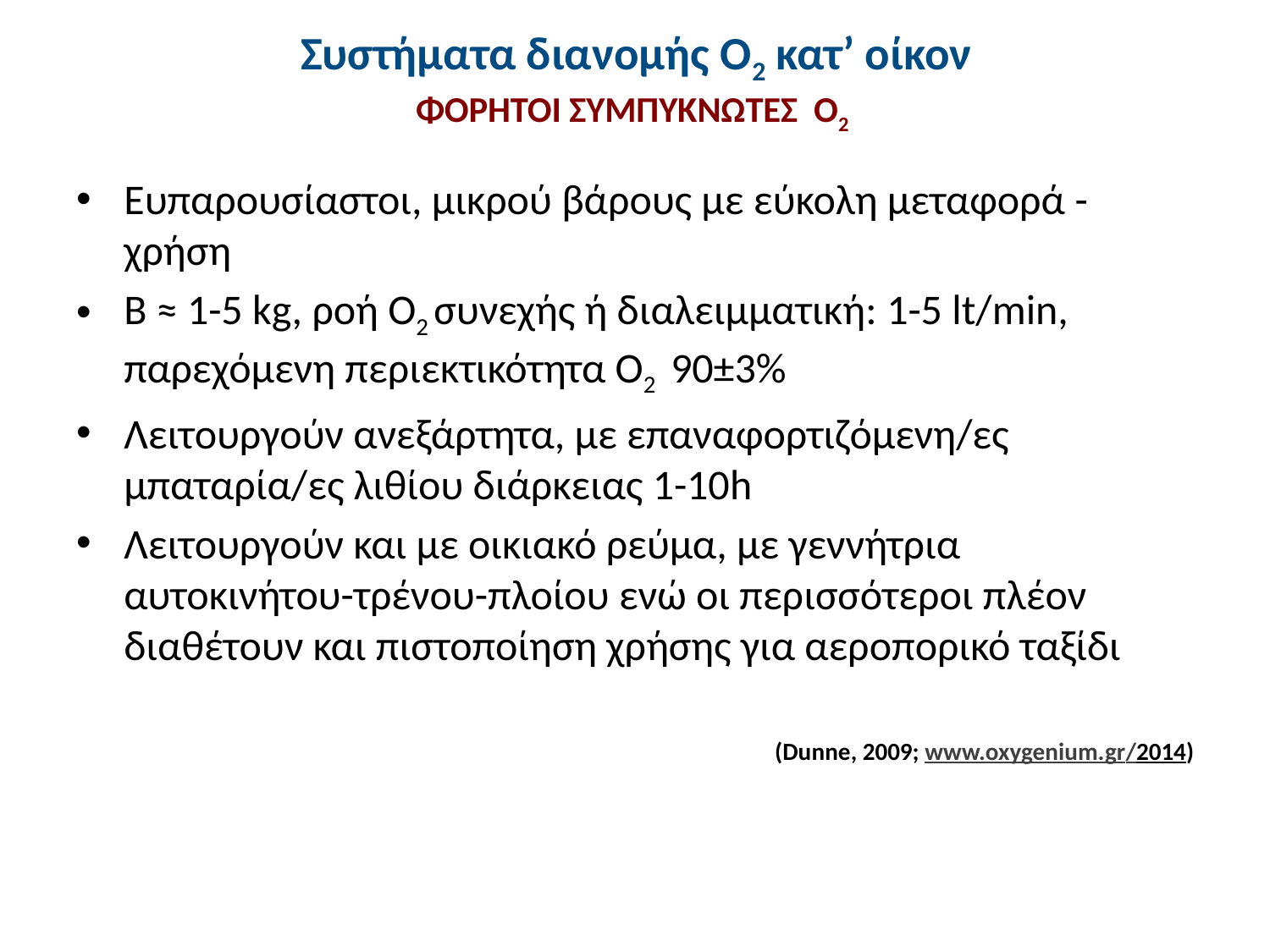

# Συστήματα διανομής Ο2 κατ’ οίκον ΦΟΡΗΤΟΙ ΣΥΜΠΥΚΝΩΤΕΣ  Ο2
Ευπαρουσίαστοι, μικρού βάρους με εύκολη μεταφορά - χρήση
Β ≈ 1-5 kg, ροή O2 συνεχής ή διαλειμματική: 1-5 lt/min, παρεχόμενη περιεκτικότητα O2  90±3%
Λειτουργούν ανεξάρτητα, με επαναφορτιζόμενη/ες μπαταρία/ες λιθίου διάρκειας 1-10h
Λειτουργούν και με οικιακό ρεύμα, με γεννήτρια αυτοκινήτου-τρένου-πλοίου ενώ οι περισσότεροι πλέον διαθέτουν και πιστοποίηση χρήσης για αεροπορικό ταξίδι

						 (Dunne, 2009; www.oxygenium.gr/2014)